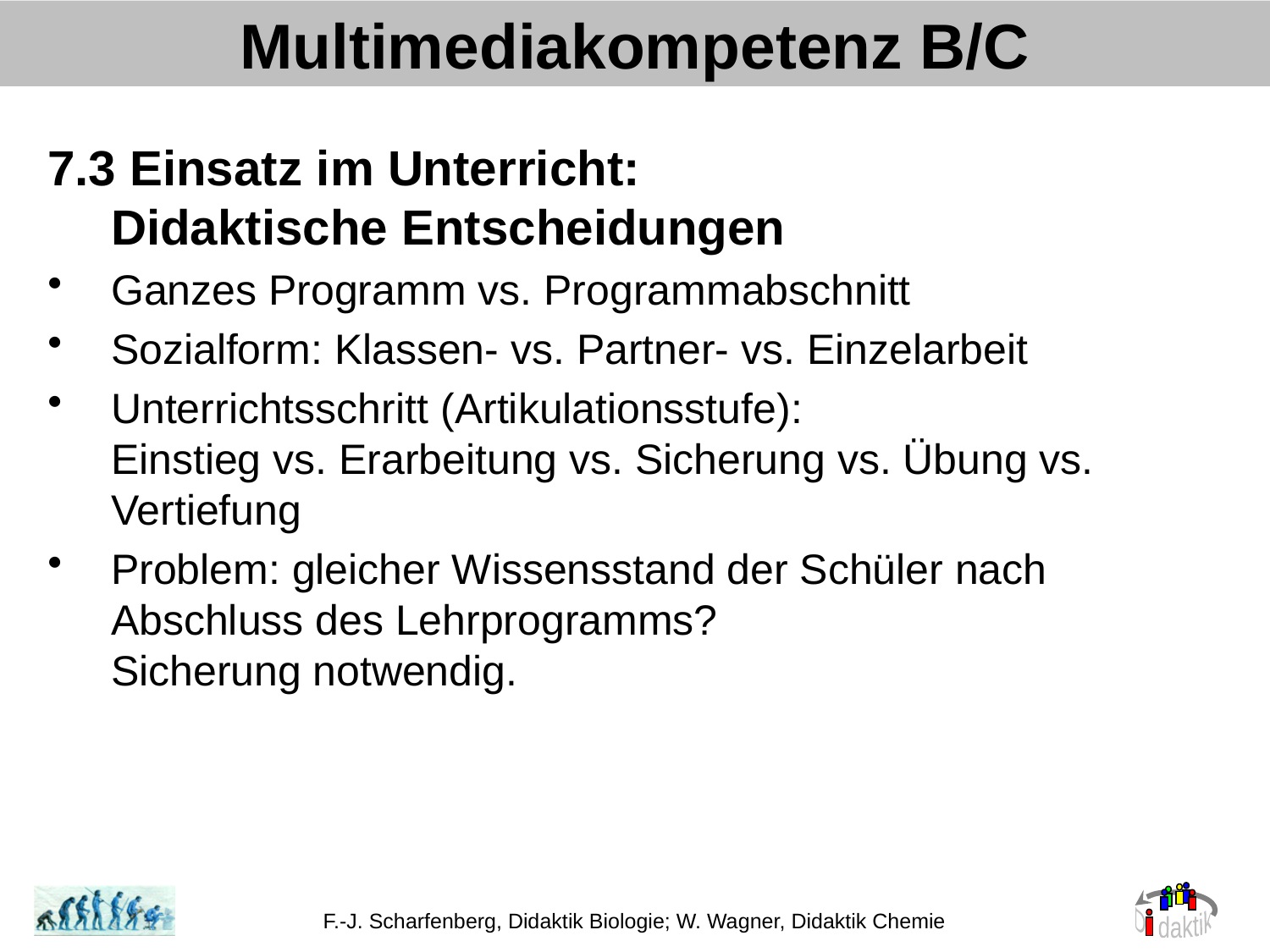

Multimediakompetenz B/C
7.3 Einsatz im Unterricht:
Didaktische Entscheidungen
Ganzes Programm vs. Programmabschnitt
Sozialform: Klassen- vs. Partner- vs. Einzelarbeit
Unterrichtsschritt (Artikulationsstufe):
Einstieg vs. Erarbeitung vs. Sicherung vs. Übung vs. Vertiefung
Problem: gleicher Wissensstand der Schüler nach Abschluss des Lehrprogramms?
Sicherung notwendig.

F.-J. Scharfenberg, Didaktik Biologie; W. Wagner, Didaktik Chemie